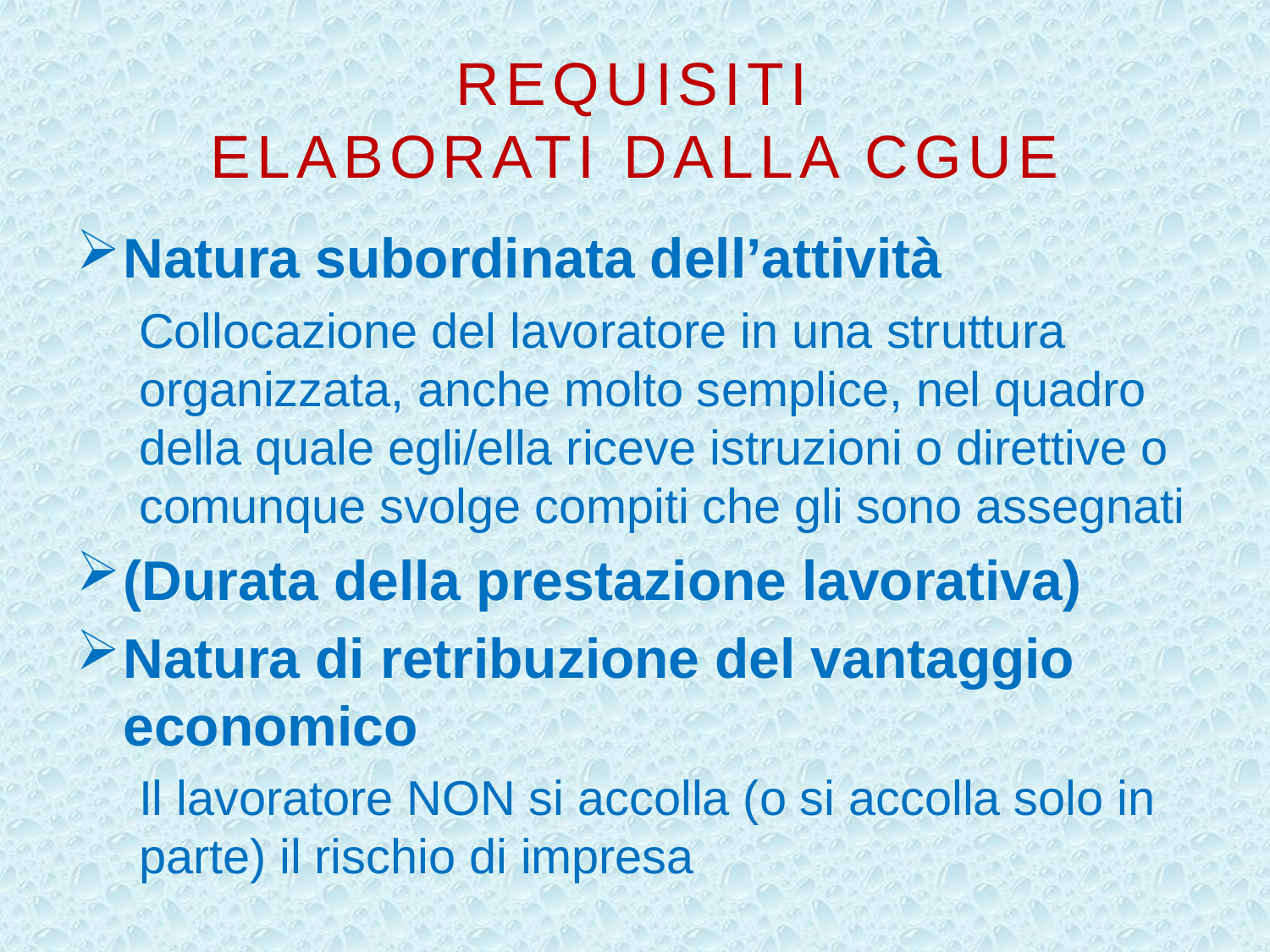

# REQUISITI elaborati dalla CGUE
Natura subordinata dell’attività
Collocazione del lavoratore in una struttura organizzata, anche molto semplice, nel quadro della quale egli/ella riceve istruzioni o direttive o comunque svolge compiti che gli sono assegnati
(Durata della prestazione lavorativa)
Natura di retribuzione del vantaggio economico
Il lavoratore NON si accolla (o si accolla solo in parte) il rischio di impresa